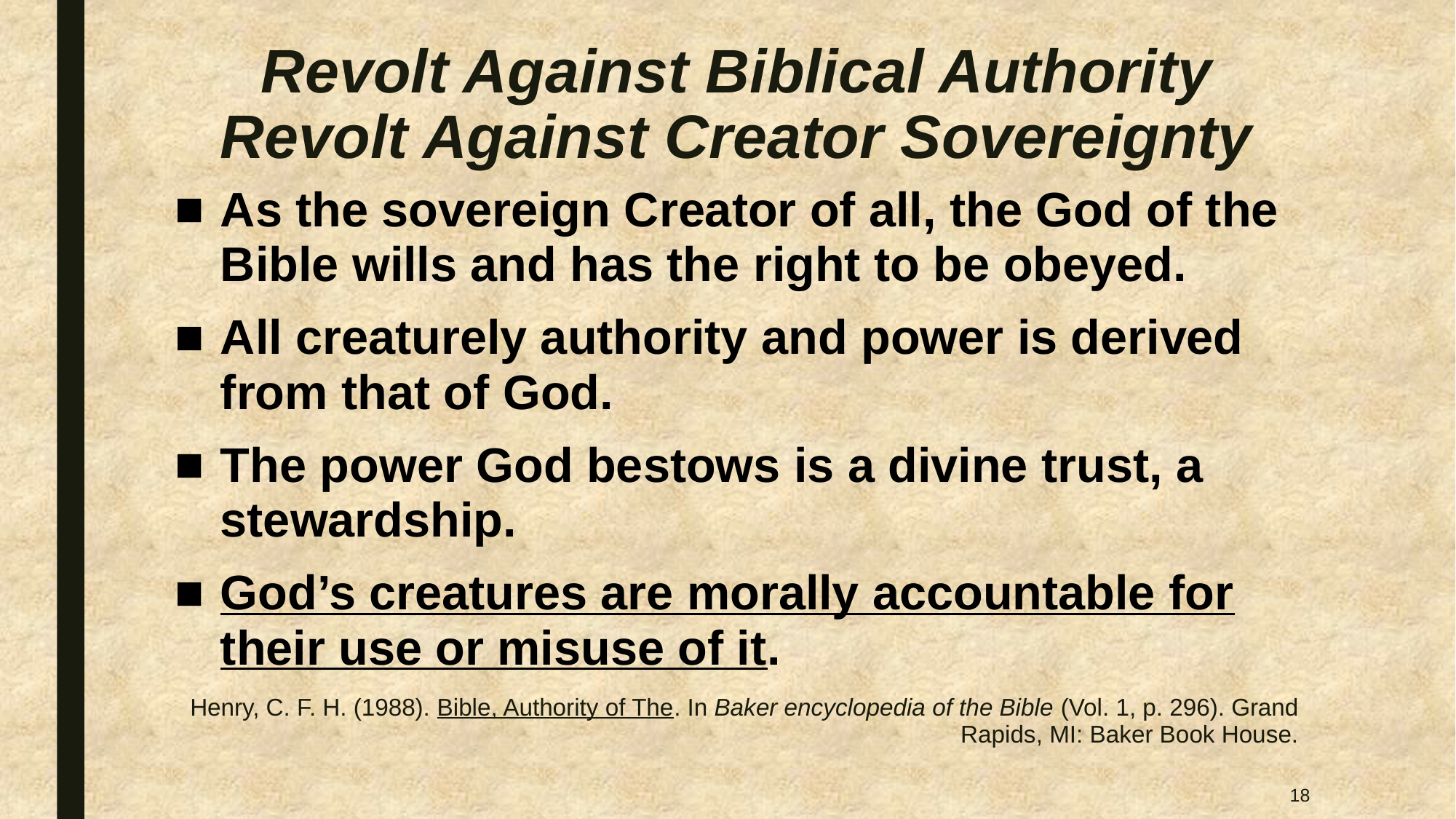

# Revolt Against Biblical Authority Revolt Against Creator Sovereignty
As the sovereign Creator of all, the God of the Bible wills and has the right to be obeyed.
All creaturely authority and power is derived from that of God.
The power God bestows is a divine trust, a stewardship.
God’s creatures are morally accountable for their use or misuse of it.
Henry, C. F. H. (1988). Bible, Authority of The. In Baker encyclopedia of the Bible (Vol. 1, p. 296). Grand Rapids, MI: Baker Book House.
18